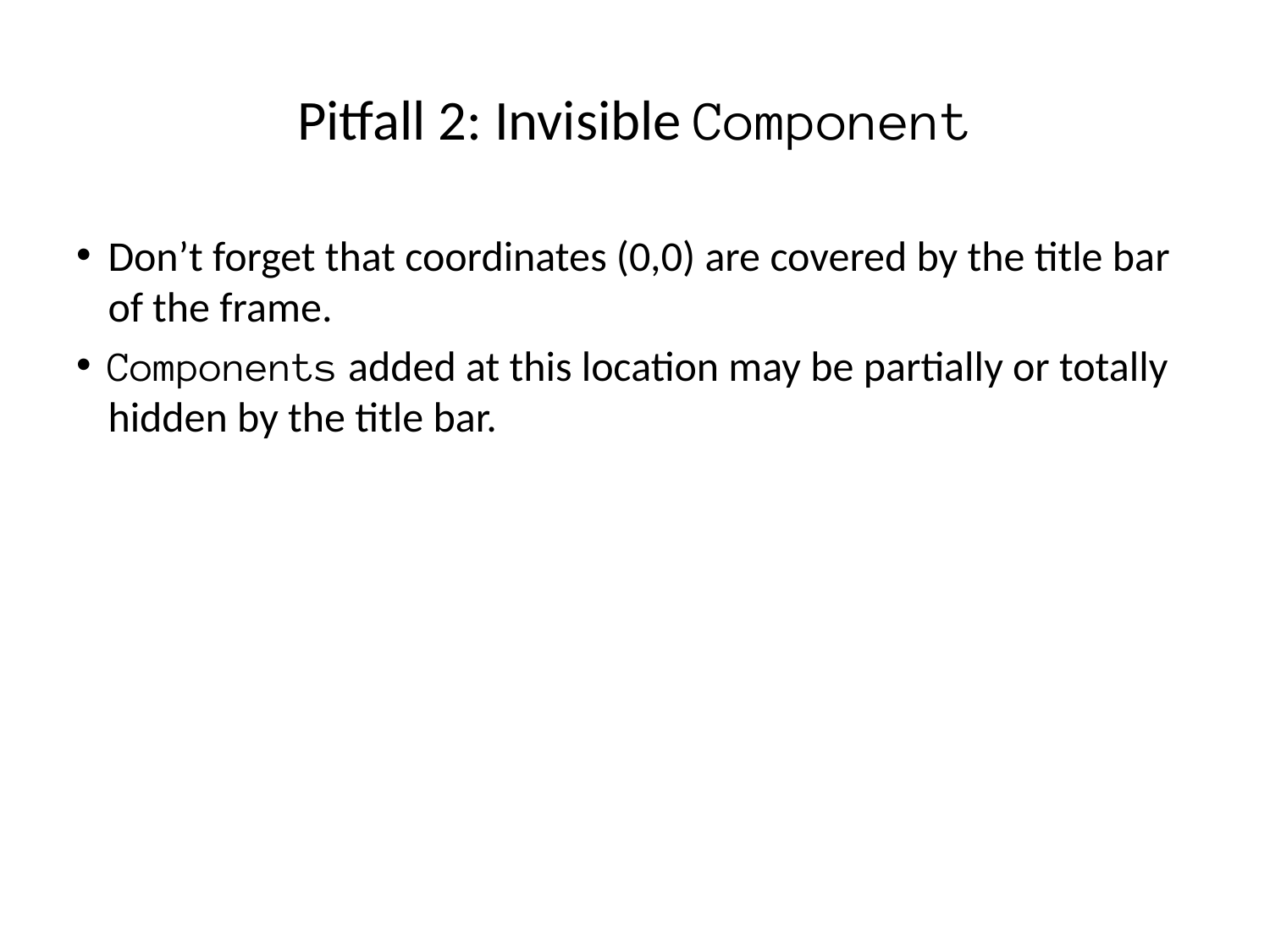

Pitfall 2: Invisible Component
Don’t forget that coordinates (0,0) are covered by the title bar of the frame.
Components added at this location may be partially or totally hidden by the title bar.